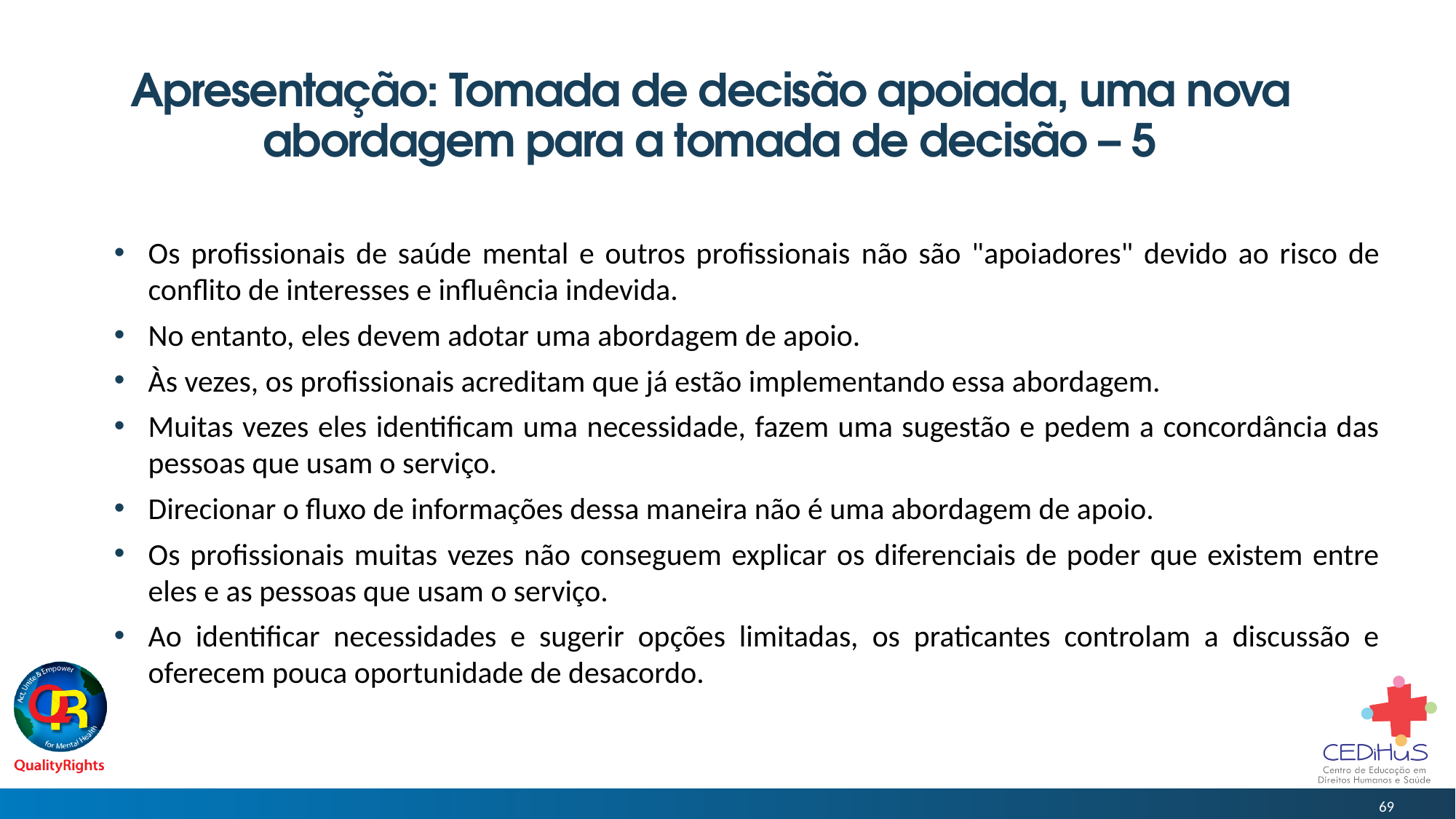

# Apresentação: Tomada de decisão apoiada, uma nova abordagem para a tomada de decisão – 5
Os profissionais de saúde mental e outros profissionais não são "apoiadores" devido ao risco de conflito de interesses e influência indevida.
No entanto, eles devem adotar uma abordagem de apoio.
Às vezes, os profissionais acreditam que já estão implementando essa abordagem.
Muitas vezes eles identificam uma necessidade, fazem uma sugestão e pedem a concordância das pessoas que usam o serviço.
Direcionar o fluxo de informações dessa maneira não é uma abordagem de apoio.
Os profissionais muitas vezes não conseguem explicar os diferenciais de poder que existem entre eles e as pessoas que usam o serviço.
Ao identificar necessidades e sugerir opções limitadas, os praticantes controlam a discussão e oferecem pouca oportunidade de desacordo.